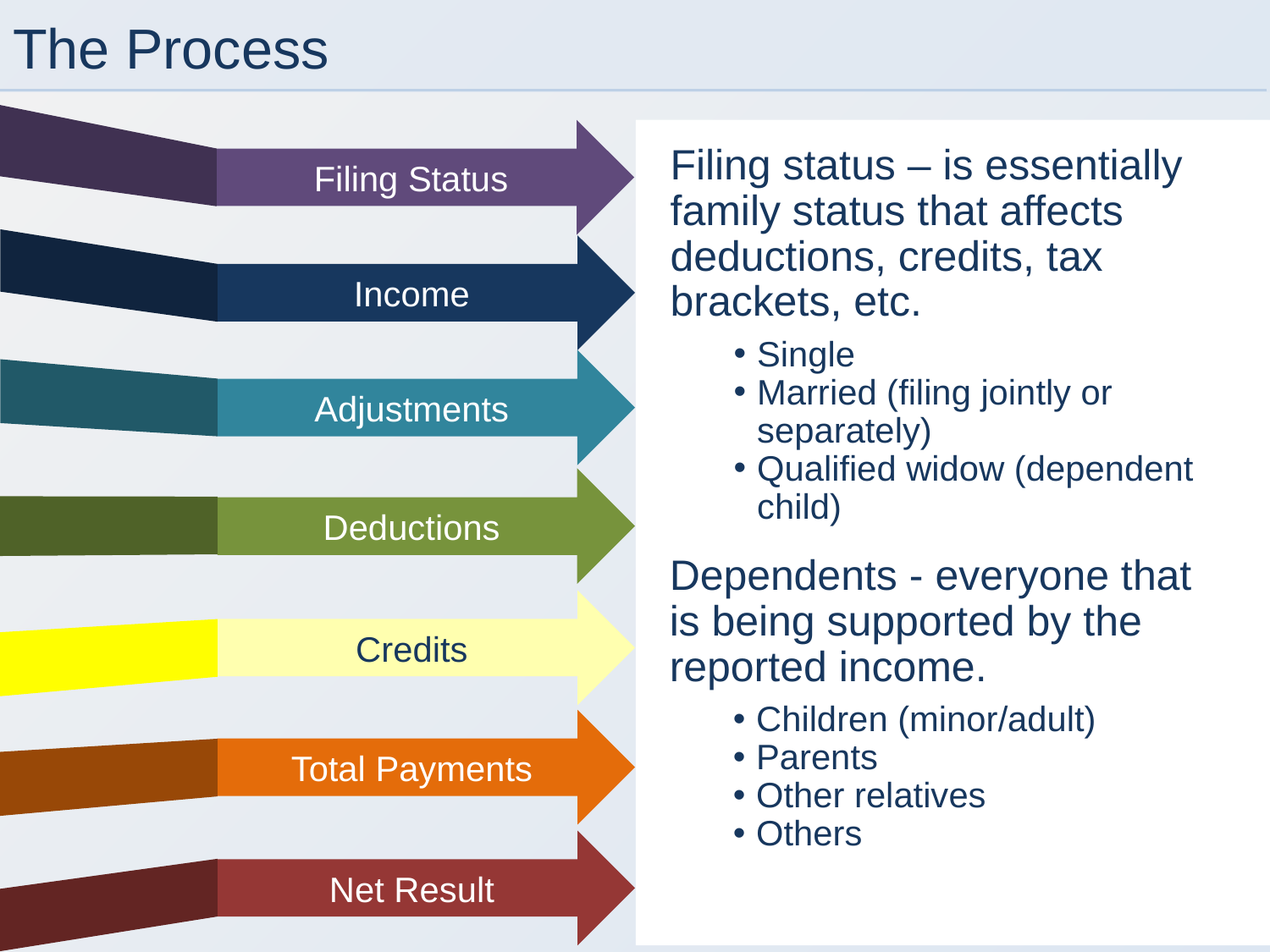

# The Process

Filing Status

Filing status – is essentially family status that affects deductions, credits, tax brackets, etc.
Single
Married (filing jointly or separately)
Qualified widow (dependent child)

Income
Adjustments

Deductions

Dependents - everyone that   is being supported by the reported income.
Children (minor/adult)
Parents
Other relatives
Others

Credits

Total Payments

Net Result